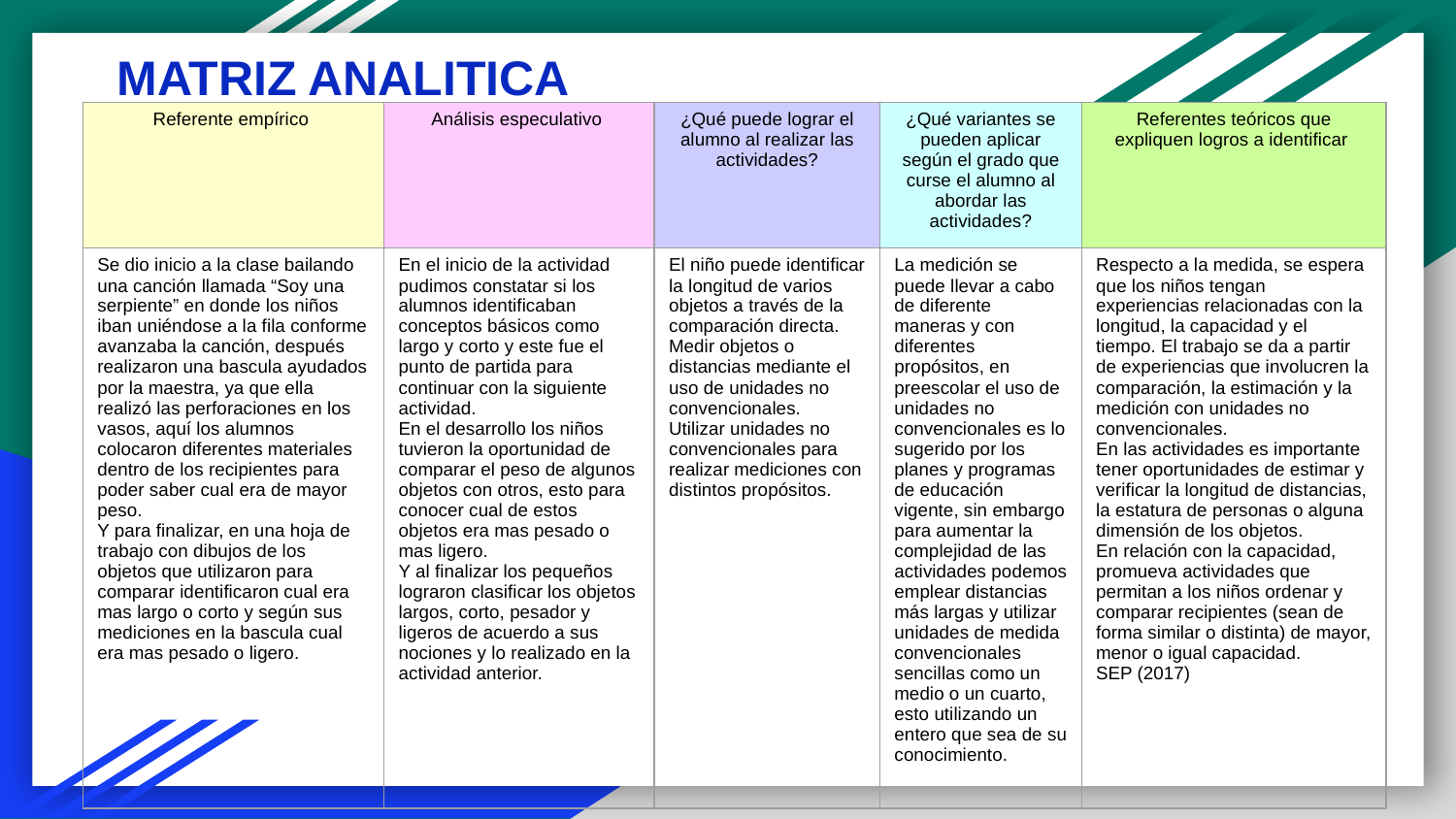

MATRIZ ANALITICA
| Referente empírico | Análisis especulativo | ¿Qué puede lograr el alumno al realizar las actividades? | ¿Qué variantes se pueden aplicar según el grado que curse el alumno al abordar las actividades? | Referentes teóricos que expliquen logros a identificar |
| --- | --- | --- | --- | --- |
| Se dio inicio a la clase bailando una canción llamada “Soy una serpiente” en donde los niños iban uniéndose a la fila conforme avanzaba la canción, después realizaron una bascula ayudados por la maestra, ya que ella realizó las perforaciones en los vasos, aquí los alumnos colocaron diferentes materiales dentro de los recipientes para poder saber cual era de mayor peso. Y para finalizar, en una hoja de trabajo con dibujos de los objetos que utilizaron para comparar identificaron cual era mas largo o corto y según sus mediciones en la bascula cual era mas pesado o ligero. | En el inicio de la actividad pudimos constatar si los alumnos identificaban conceptos básicos como largo y corto y este fue el punto de partida para continuar con la siguiente actividad. En el desarrollo los niños tuvieron la oportunidad de comparar el peso de algunos objetos con otros, esto para conocer cual de estos objetos era mas pesado o mas ligero. Y al finalizar los pequeños lograron clasificar los objetos largos, corto, pesador y ligeros de acuerdo a sus nociones y lo realizado en la actividad anterior. | El niño puede identificar la longitud de varios objetos a través de la comparación directa. Medir objetos o distancias mediante el uso de unidades no convencionales. Utilizar unidades no convencionales para realizar mediciones con distintos propósitos. | La medición se puede llevar a cabo de diferente maneras y con diferentes propósitos, en preescolar el uso de unidades no convencionales es lo sugerido por los planes y programas de educación vigente, sin embargo para aumentar la complejidad de las actividades podemos emplear distancias más largas y utilizar unidades de medida convencionales sencillas como un medio o un cuarto, esto utilizando un entero que sea de su conocimiento. | Respecto a la medida, se espera que los niños tengan experiencias relacionadas con la longitud, la capacidad y el tiempo. El trabajo se da a partir de experiencias que involucren la comparación, la estimación y la medición con unidades no convencionales. En las actividades es importante tener oportunidades de estimar y verificar la longitud de distancias, la estatura de personas o alguna dimensión de los objetos. En relación con la capacidad, promueva actividades que permitan a los niños ordenar y comparar recipientes (sean de forma similar o distinta) de mayor, menor o igual capacidad. SEP (2017) |